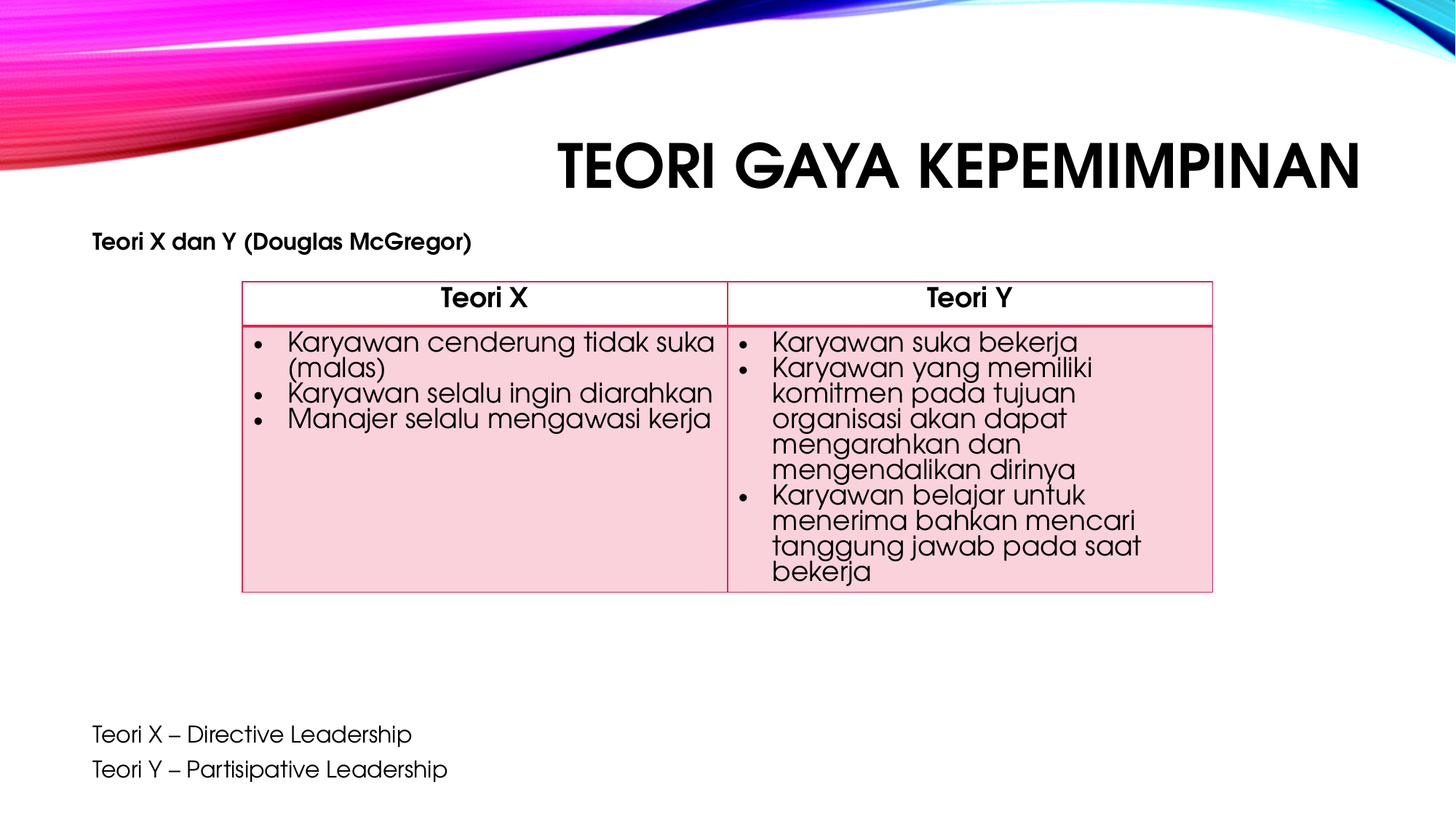

# Teori GAYA kepemimpinan
Teori X dan Y (Douglas McGregor)

Teori X – Directive Leadership
Teori Y – Partisipative Leadership
| Teori X | Teori Y |
| --- | --- |
| Karyawan cenderung tidak suka (malas) Karyawan selalu ingin diarahkan Manajer selalu mengawasi kerja | Karyawan suka bekerja Karyawan yang memiliki komitmen pada tujuan organisasi akan dapat mengarahkan dan mengendalikan dirinya Karyawan belajar untuk menerima bahkan mencari tanggung jawab pada saat bekerja |